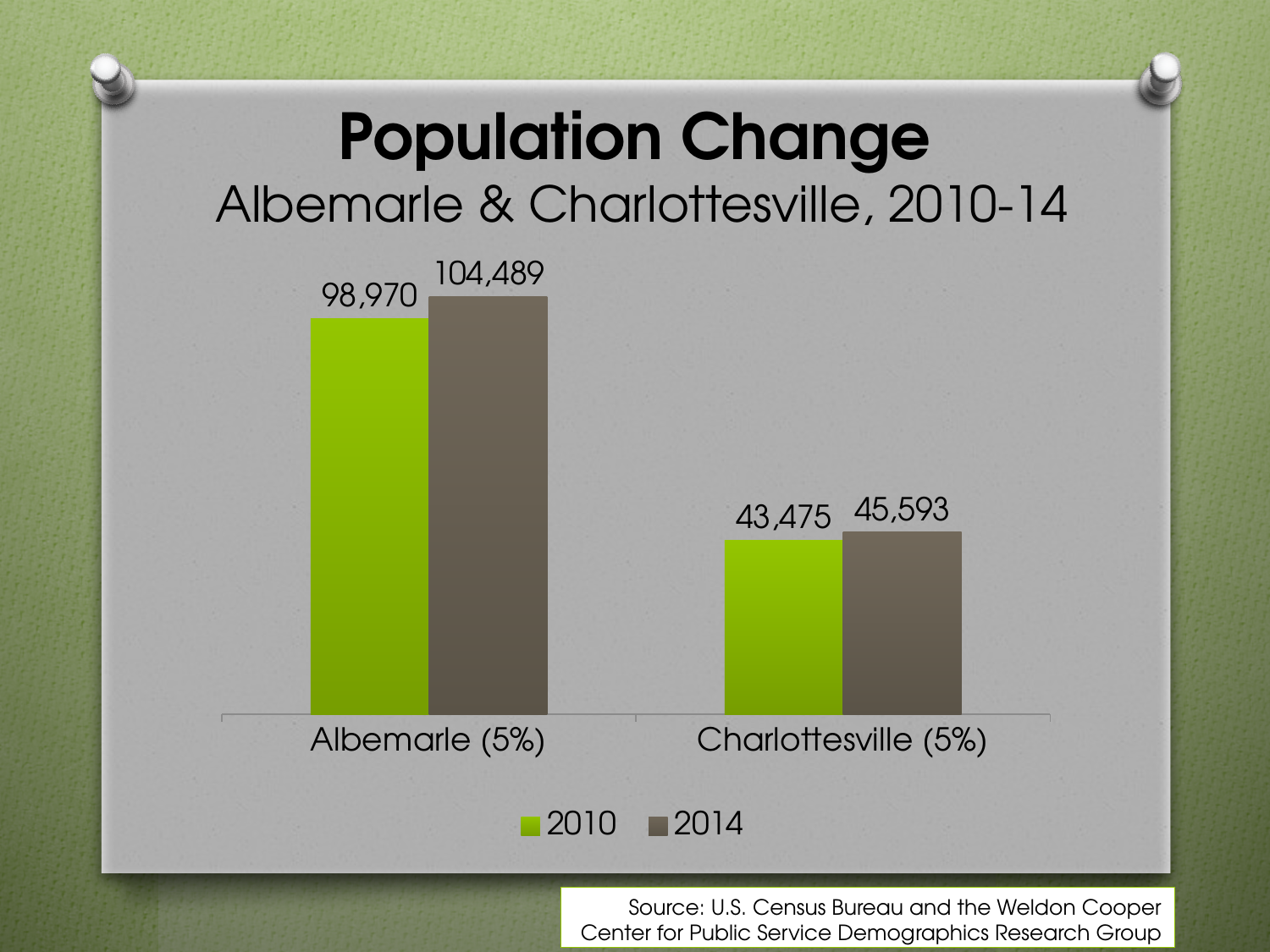

# Population Change Albemarle & Charlottesville, 2010-14

### Chart

| Category | 2010 | 2014 |
|---|---|---|
| Albemarle (5%) | 98970.0 | 104489.0 |
| Charlottesville (5%) | 43475.0 | 45593.0 |
Source: U.S. Census Bureau and the Weldon Cooper Center for Public Service Demographics Research Group